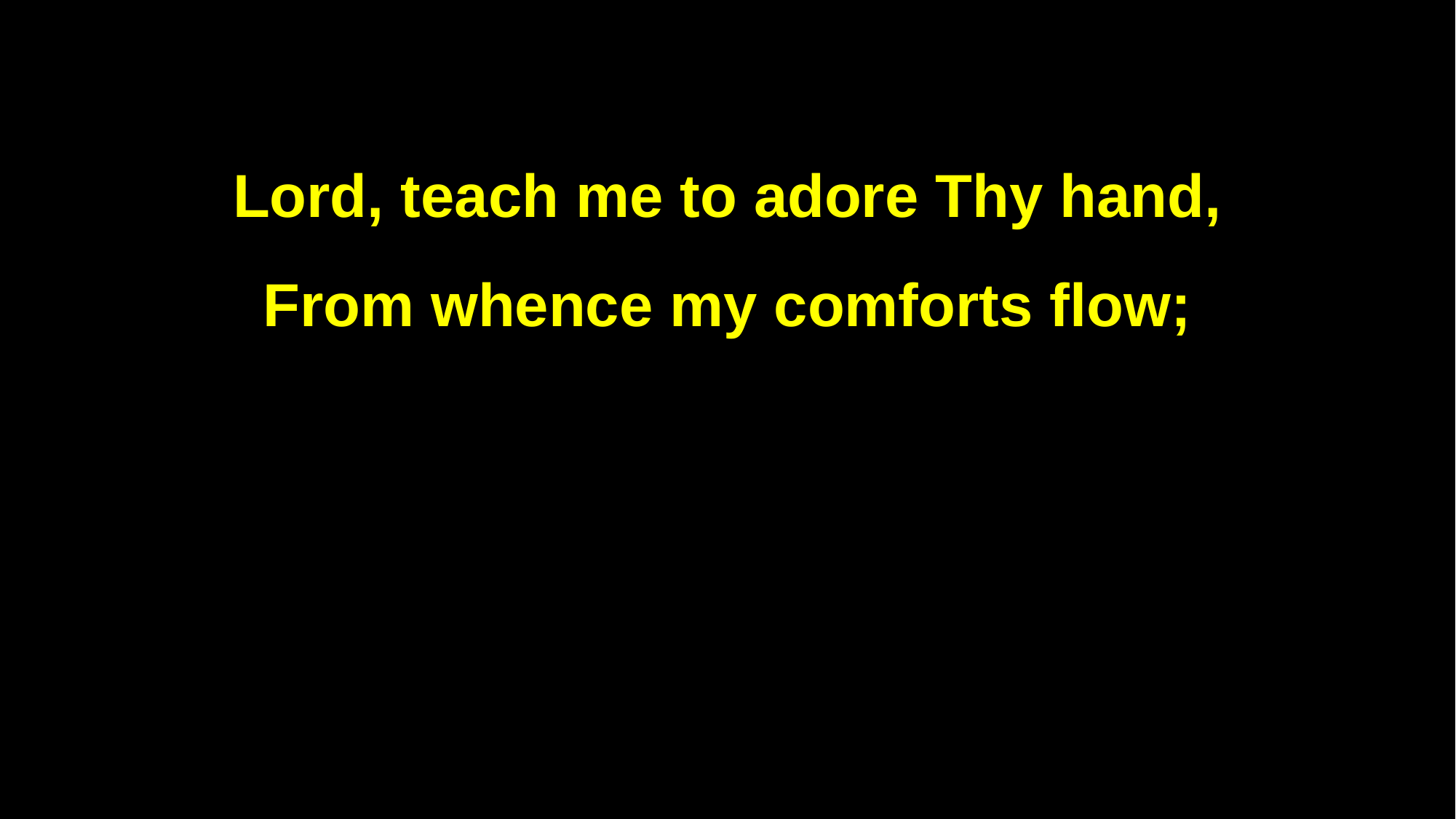

Lord, teach me to adore Thy hand,
From whence my comforts flow;